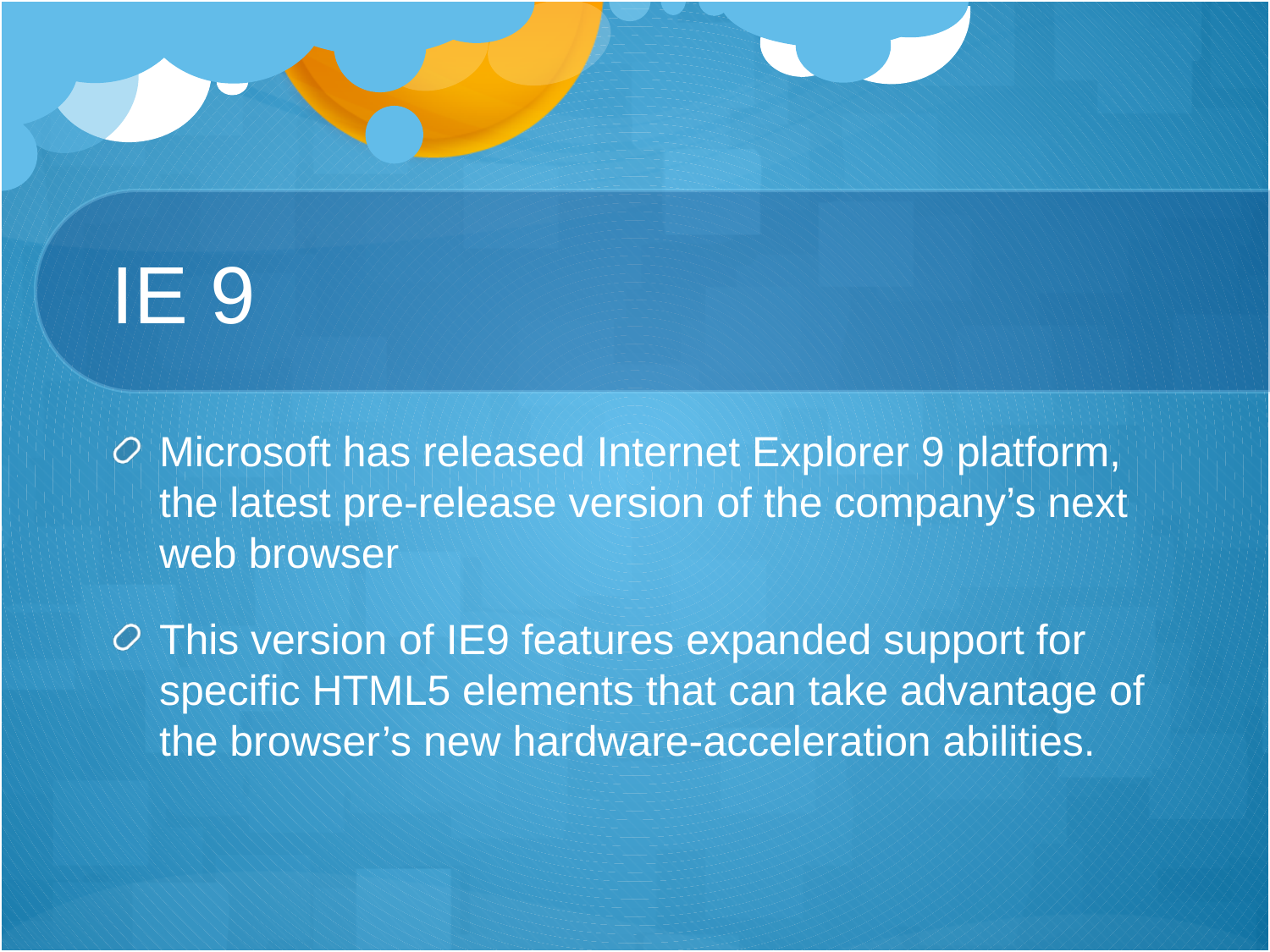

# IE 9
Microsoft has released Internet Explorer 9 platform, the latest pre-release version of the company’s next web browser
This version of IE9 features expanded support for specific HTML5 elements that can take advantage of the browser’s new hardware-acceleration abilities.